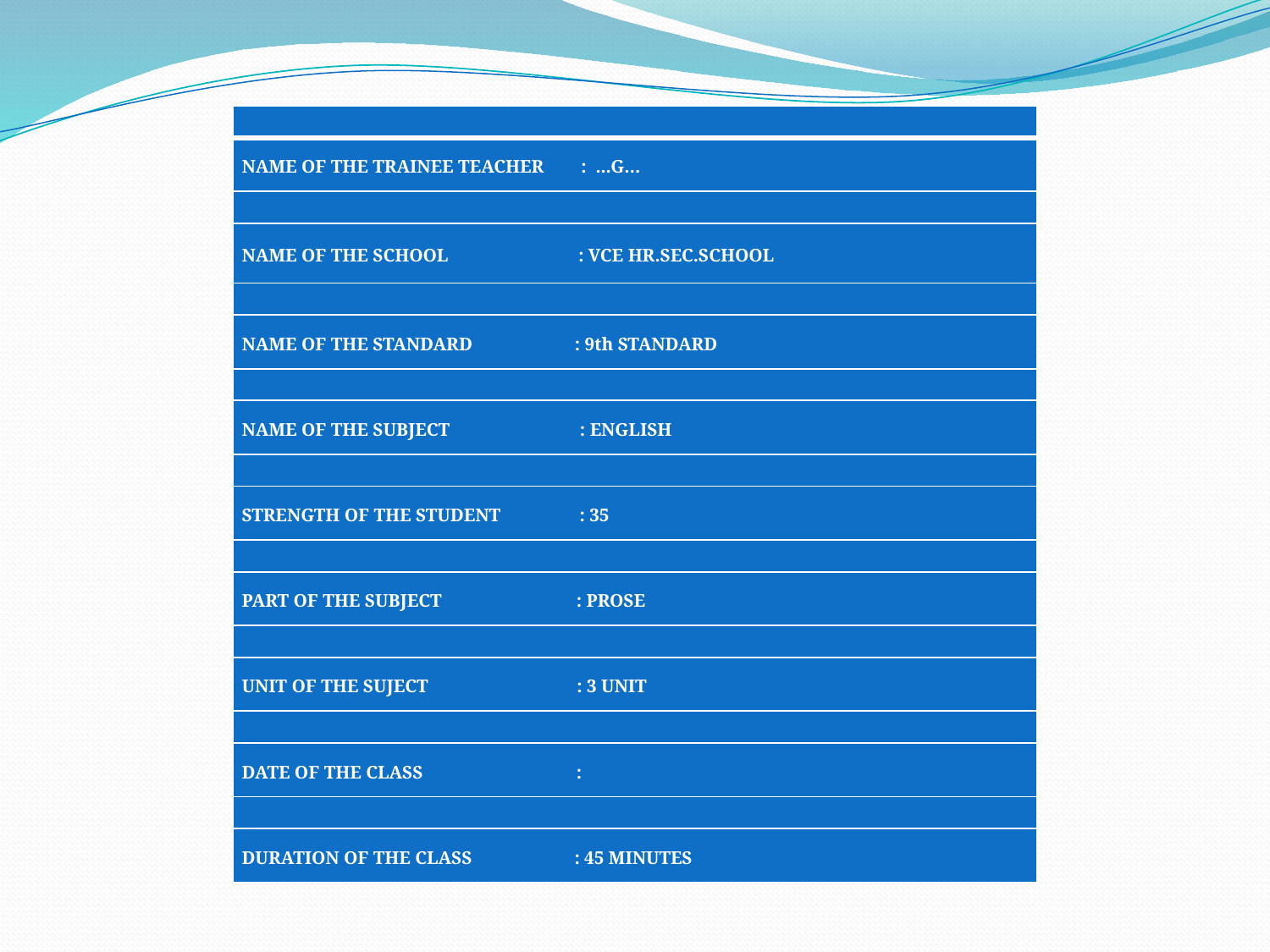

|  |
| --- |
| NAME OF THE TRAINEE TEACHER : ...G… |
|  |
| NAME OF THE SCHOOL : VCE HR.SEC.SCHOOL |
|  |
| NAME OF THE STANDARD : 9th STANDARD |
|  |
| NAME OF THE SUBJECT : ENGLISH |
|  |
| STRENGTH OF THE STUDENT : 35 |
|  |
| PART OF THE SUBJECT : PROSE |
|  |
| UNIT OF THE SUJECT : 3 UNIT |
|  |
| DATE OF THE CLASS : |
|  |
| DURATION OF THE CLASS : 45 MINUTES |